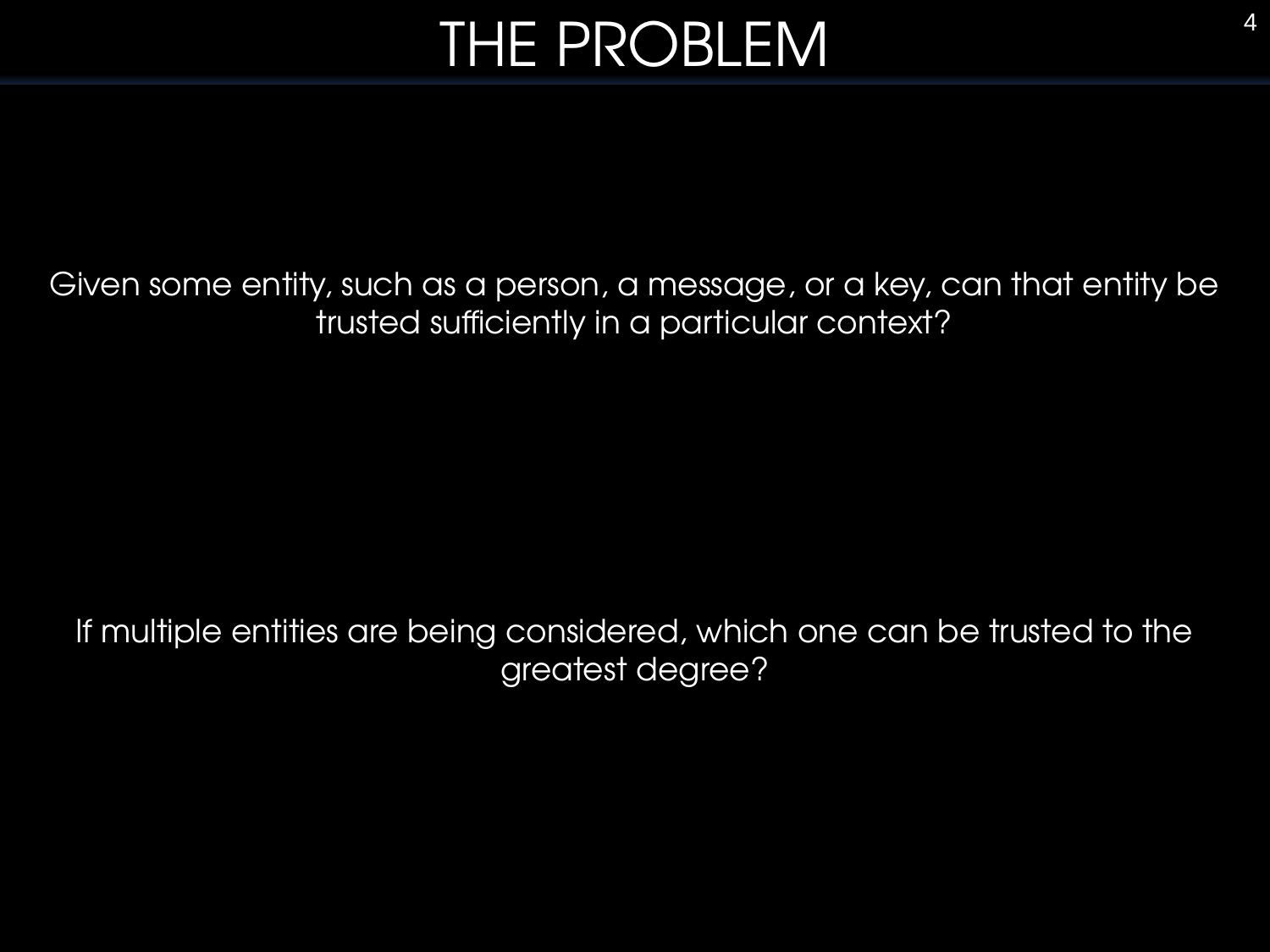

The Problem
4
Given some entity, such as a person, a message, or a key, can that entity be trusted sufficiently in a particular context?
If multiple entities are being considered, which one can be trusted to the greatest degree?